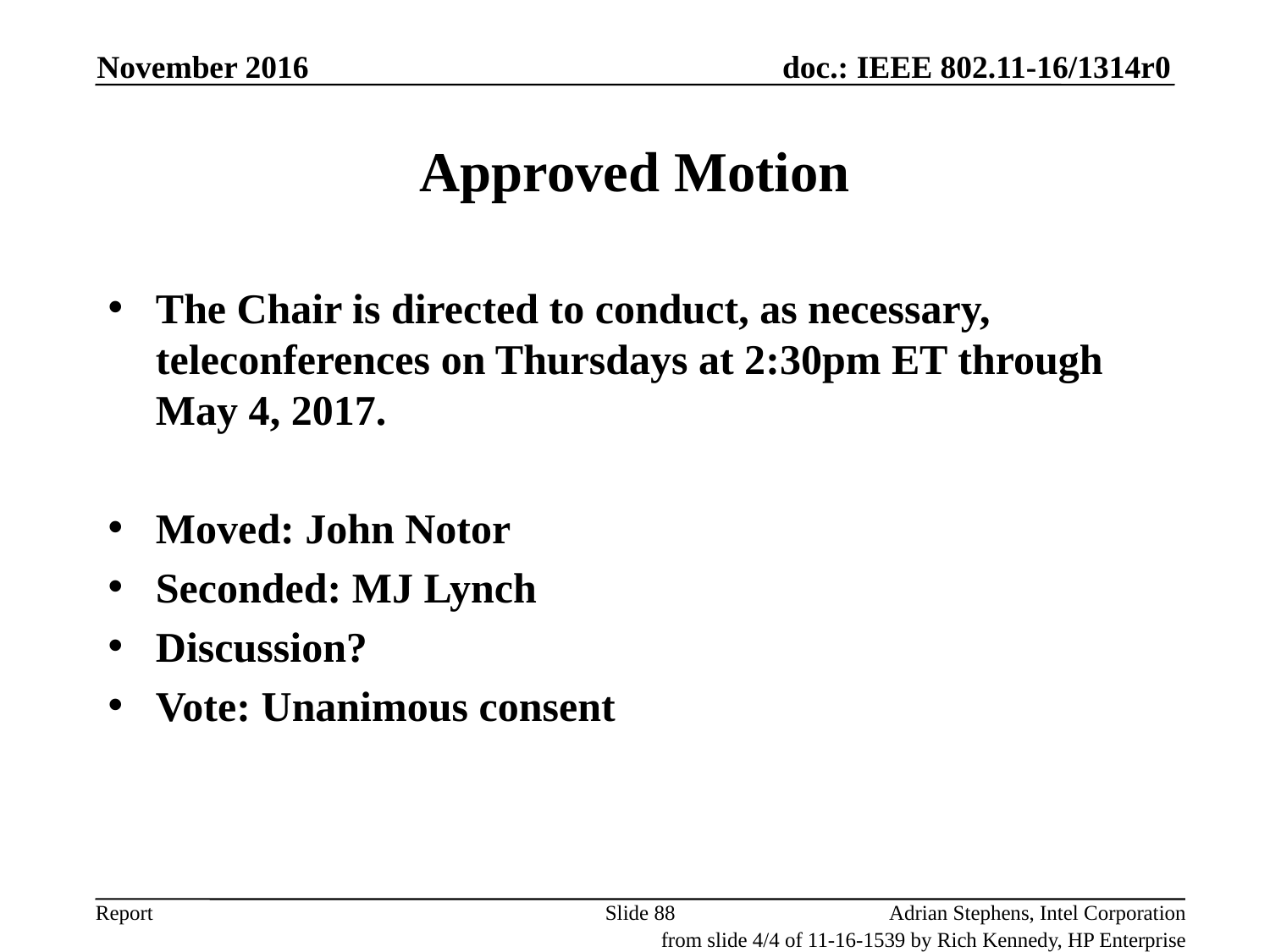

November 2016
# Approved Motion
The Chair is directed to conduct, as necessary, teleconferences on Thursdays at 2:30pm ET through May 4, 2017.

Moved: John Notor
Seconded: MJ Lynch
Discussion?
Vote: Unanimous consent

Slide 88
Adrian Stephens, Intel Corporation
from slide 4/4 of 11-16-1539 by Rich Kennedy, HP Enterprise